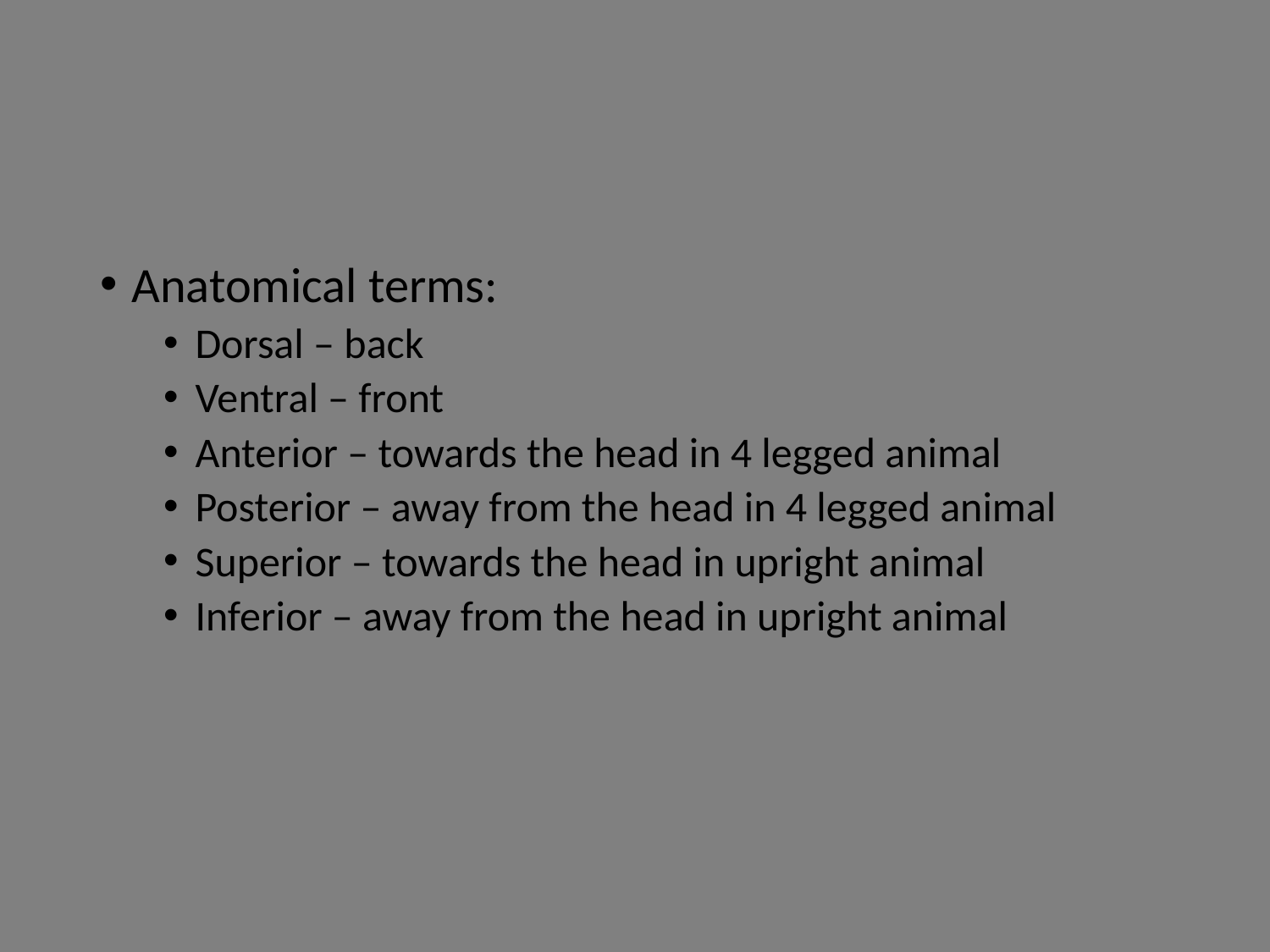

#
Anatomical terms:
Dorsal – back
Ventral – front
Anterior – towards the head in 4 legged animal
Posterior – away from the head in 4 legged animal
Superior – towards the head in upright animal
Inferior – away from the head in upright animal